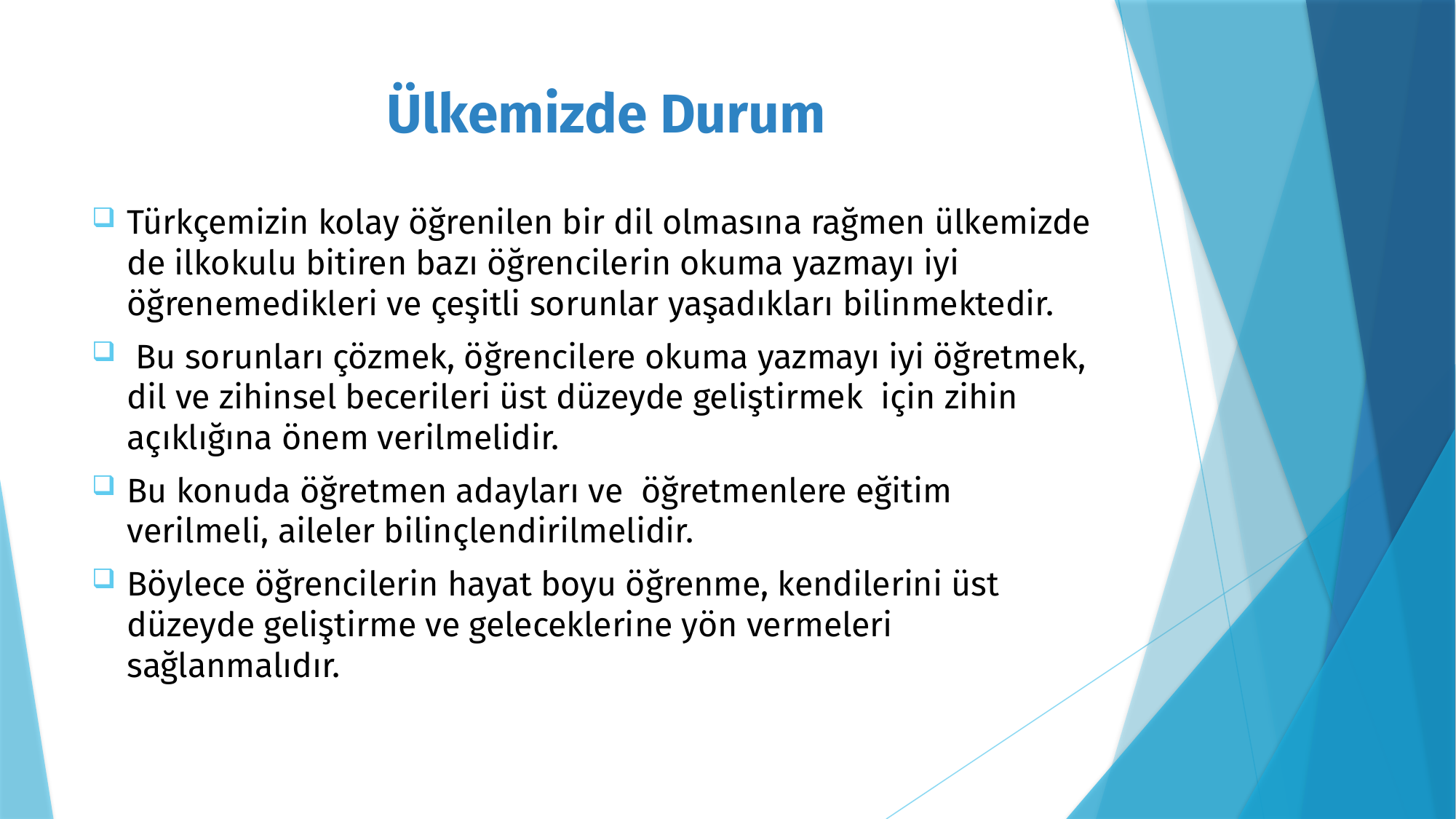

# Ülkemizde Durum
Türkçemizin kolay öğrenilen bir dil olmasına rağmen ülkemizde de ilkokulu bitiren bazı öğrencilerin okuma yazmayı iyi öğrenemedikleri ve çeşitli sorunlar yaşadıkları bilinmektedir.
 Bu sorunları çözmek, öğrencilere okuma yazmayı iyi öğretmek, dil ve zihinsel becerileri üst düzeyde geliştirmek  için zihin açıklığına önem verilmelidir.
Bu konuda öğretmen adayları ve  öğretmenlere eğitim verilmeli, aileler bilinçlendirilmelidir.
Böylece öğrencilerin hayat boyu öğrenme, kendilerini üst düzeyde geliştirme ve geleceklerine yön vermeleri sağlanmalıdır.